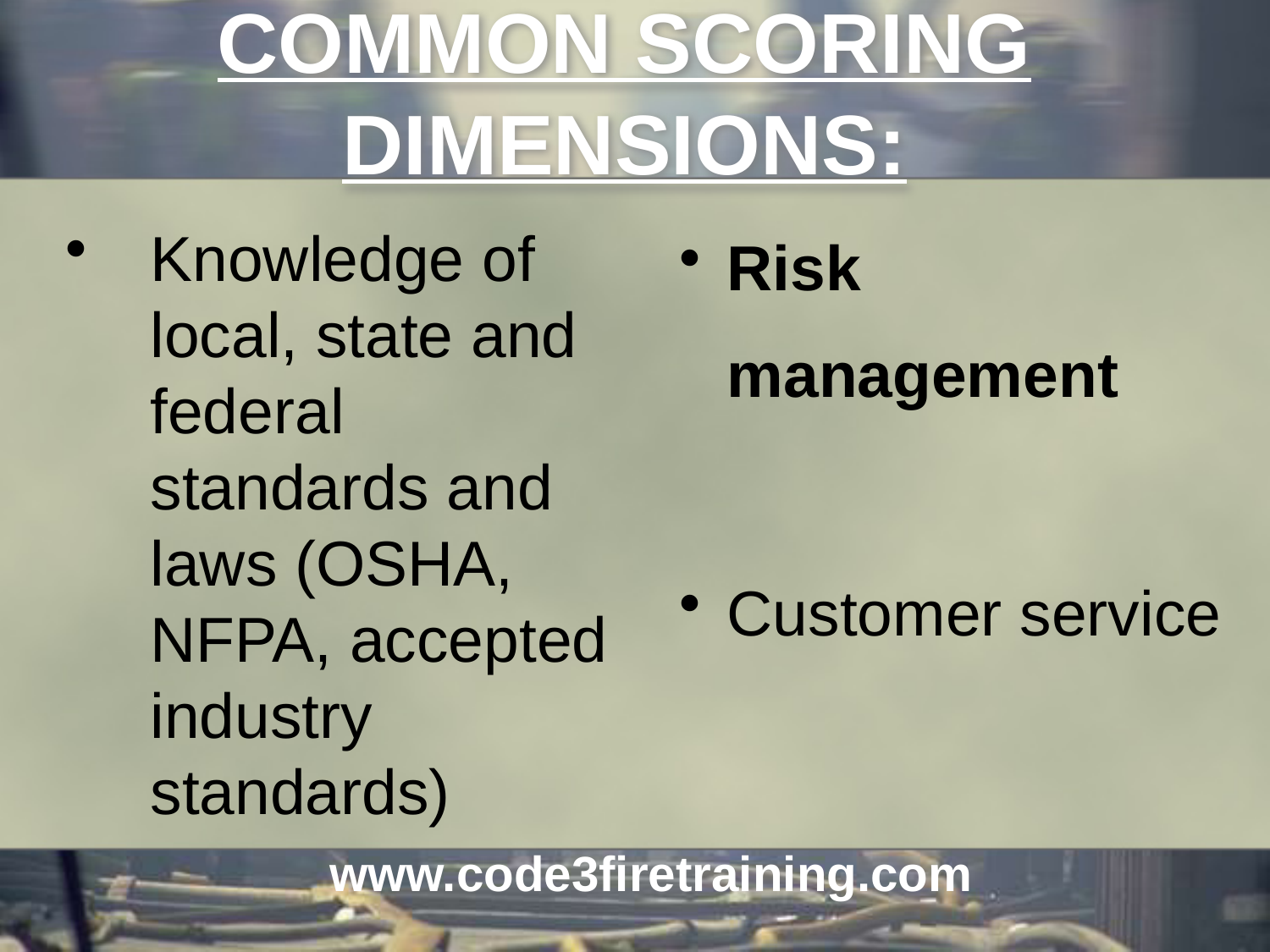

COMMON SCORING DIMENSIONS:
Risk management

Customer service

Knowledge of local, state and federal standards and laws (OSHA, NFPA, accepted industry standards)